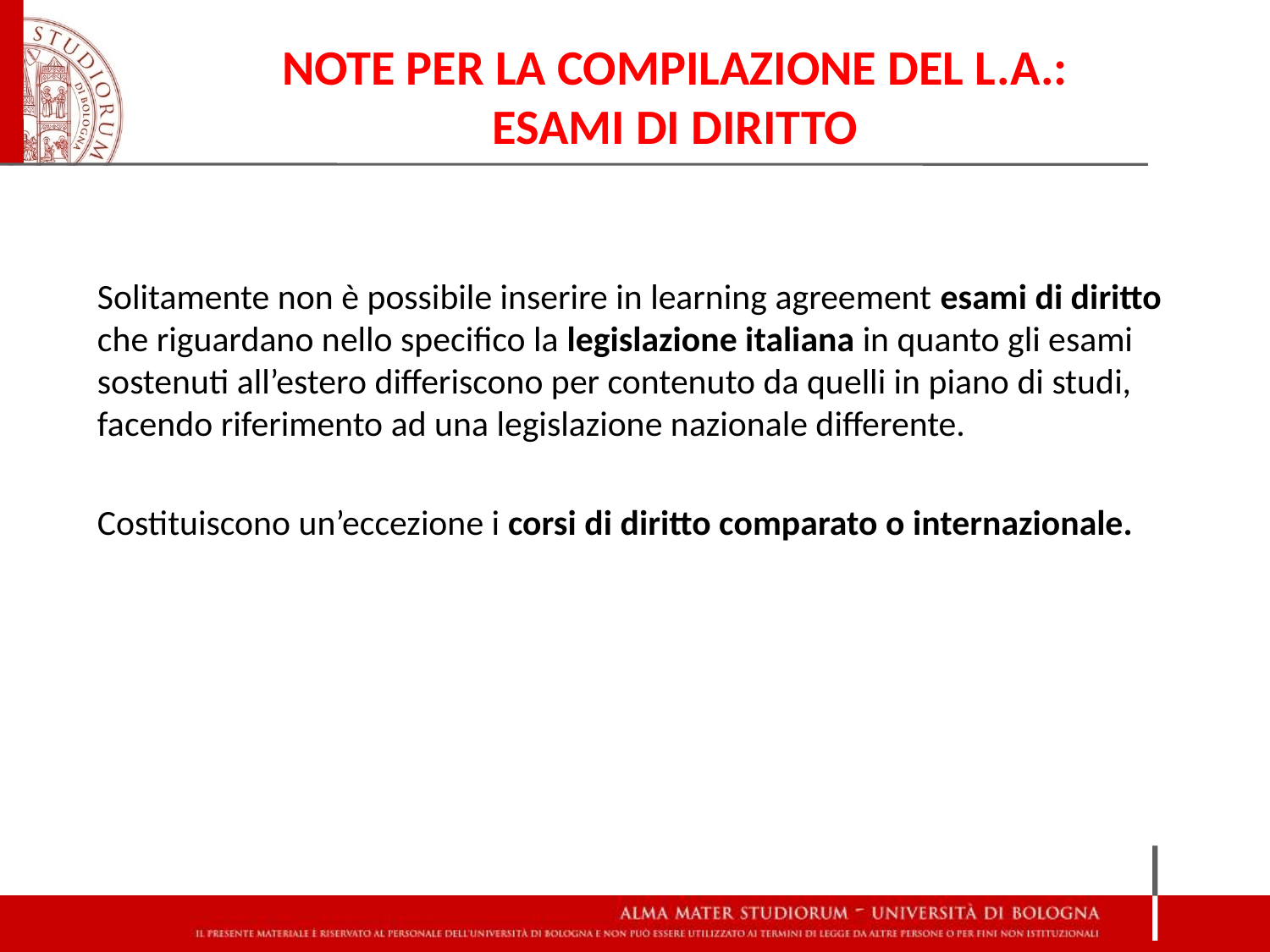

NOTE PER LA COMPILAZIONE DEL L.A.:
ESAMI DI DIRITTO

Solitamente non è possibile inserire in learning agreement esami di diritto che riguardano nello specifico la legislazione italiana in quanto gli esami sostenuti all’estero differiscono per contenuto da quelli in piano di studi, facendo riferimento ad una legislazione nazionale differente.

Costituiscono un’eccezione i corsi di diritto comparato o internazionale.